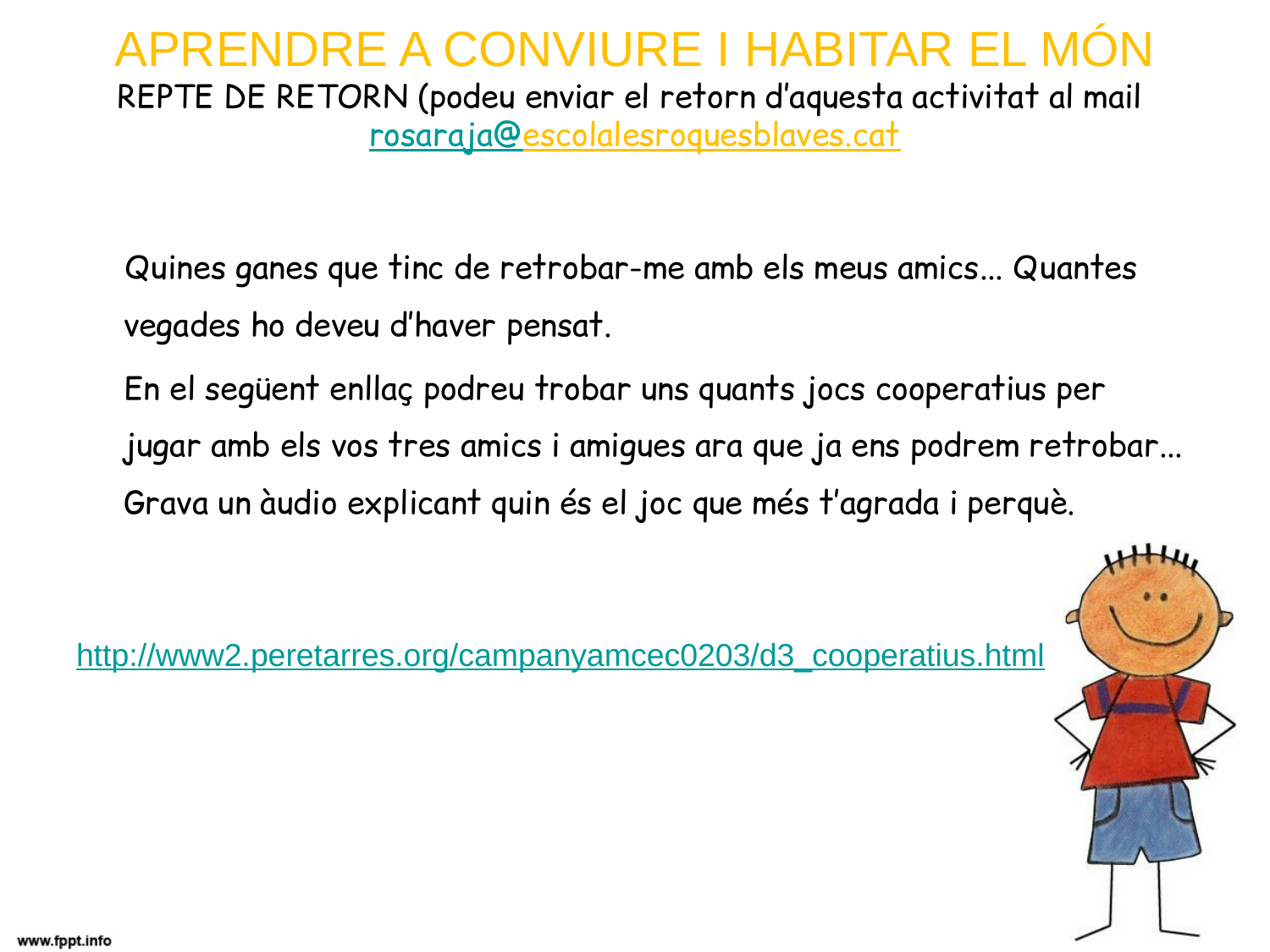

# APRENDRE A CONVIURE I HABITAR EL MÓN REPTE DE RETORN (podeu enviar el retorn d’aquesta activitat al mail rosaraja@escolalesroquesblaves.cat
	Quines ganes que tinc de retrobar-me amb els meus amics... Quantes vegades ho deveu d’haver pensat.
	En el següent enllaç podreu trobar uns quants jocs cooperatius per jugar amb els vos tres amics i amigues ara que ja ens podrem retrobar... Grava un àudio explicant quin és el joc que més t’agrada i perquè.

http://www2.peretarres.org/campanyamcec0203/d3_cooperatius.html